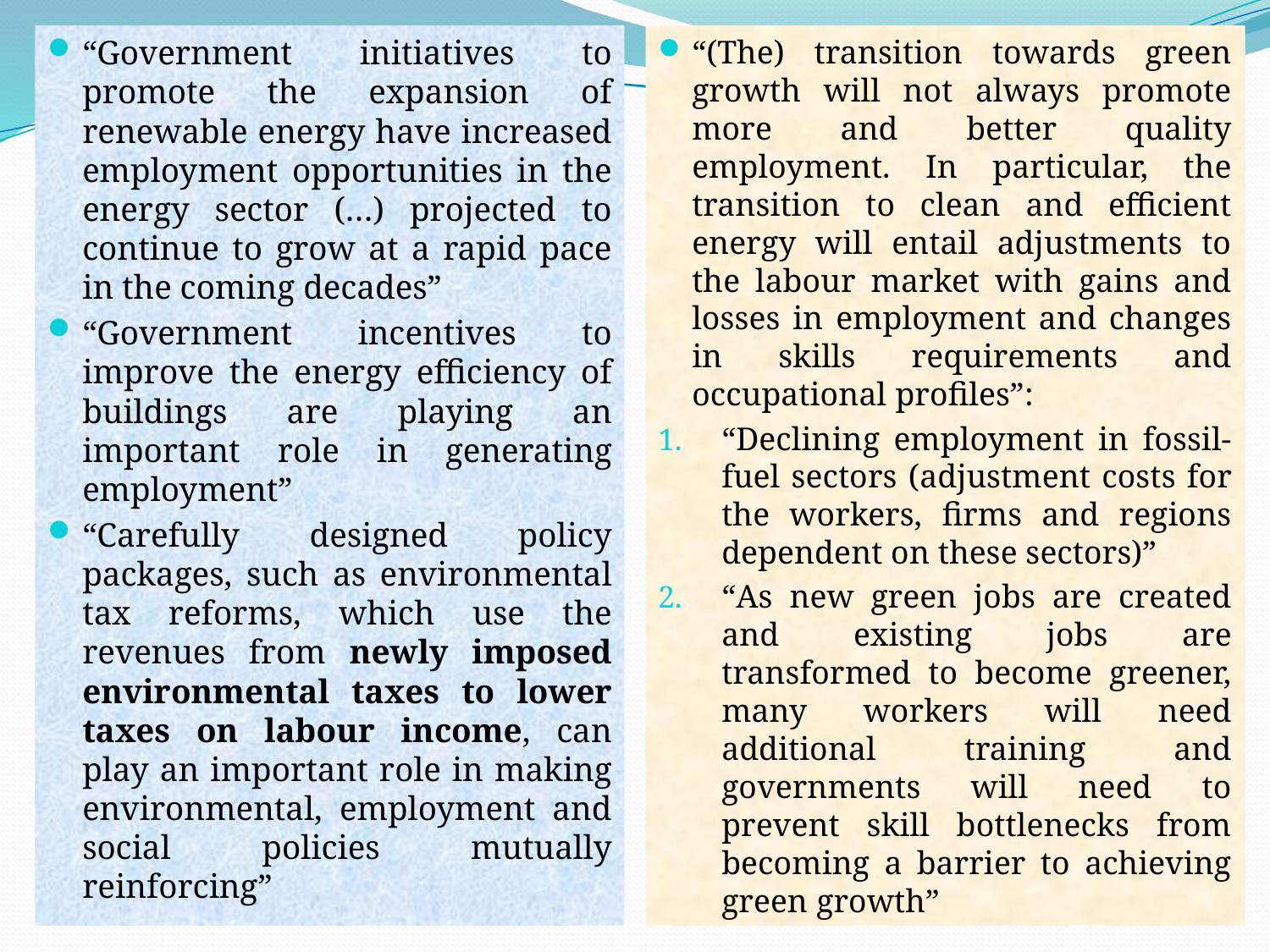

“Government initiatives to promote the expansion of renewable energy have increased employment opportunities in the energy sector (…) projected to continue to grow at a rapid pace in the coming decades”
“Government incentives to improve the energy efficiency of buildings are playing an important role in generating employment”
“Carefully designed policy packages, such as environmental tax reforms, which use the revenues from newly imposed environmental taxes to lower taxes on labour income, can play an important role in making environmental, employment and social policies mutually reinforcing”
“(The) transition towards green growth will not always promote more and better quality employment. In particular, the transition to clean and efficient energy will entail adjustments to the labour market with gains and losses in employment and changes in skills requirements and occupational profiles”:
“Declining employment in fossil-fuel sectors (adjustment costs for the workers, firms and regions dependent on these sectors)”
“As new green jobs are created and existing jobs are transformed to become greener, many workers will need additional training and governments will need to prevent skill bottlenecks from becoming a barrier to achieving green growth”